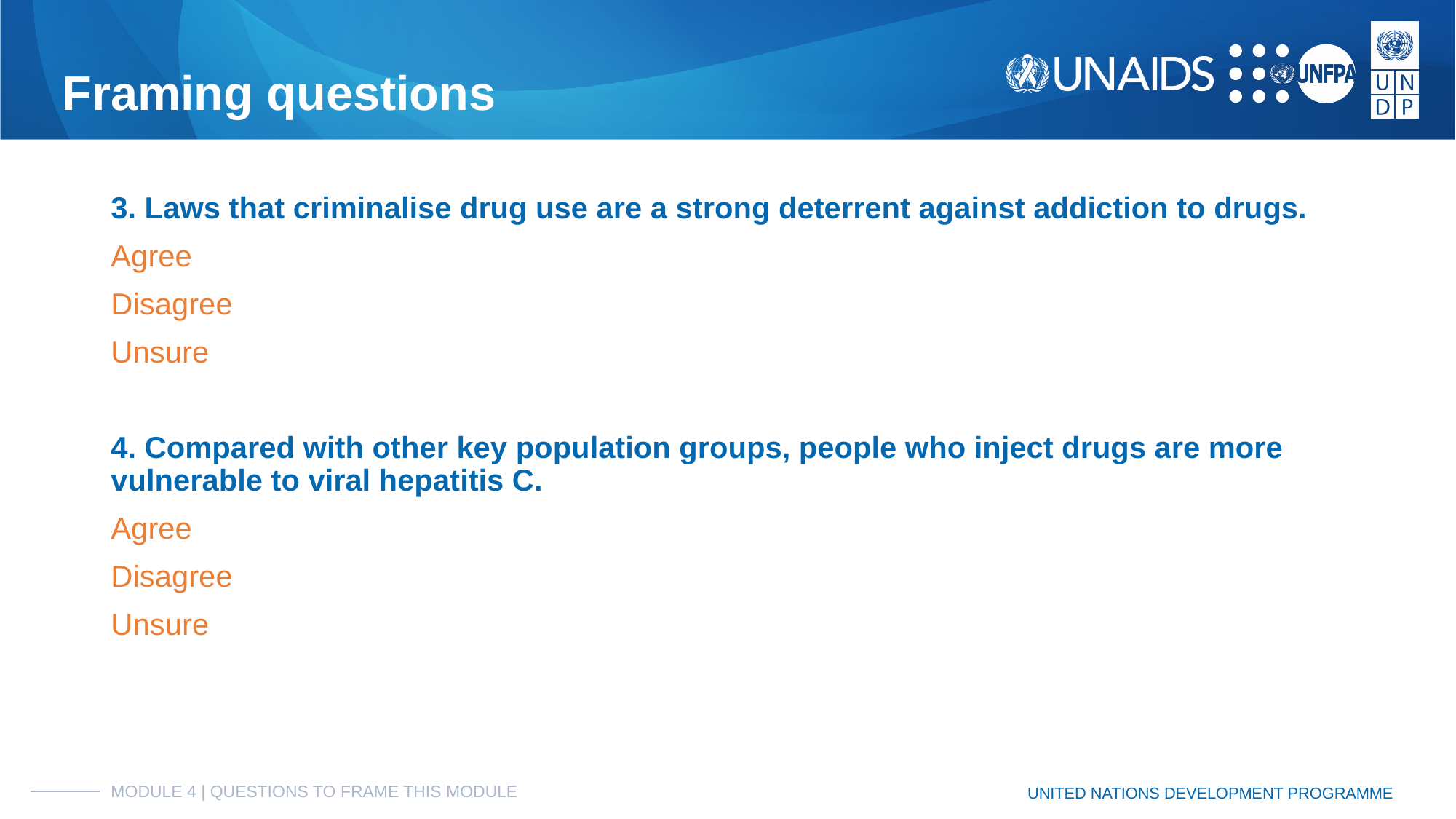

# Framing questions
3. Laws that criminalise drug use are a strong deterrent against addiction to drugs.
Agree
Disagree
Unsure

4. Compared with other key population groups, people who inject drugs are more vulnerable to viral hepatitis C.
Agree
Disagree
Unsure
MODULE 4 | QUESTIONS TO FRAME THIS MODULE